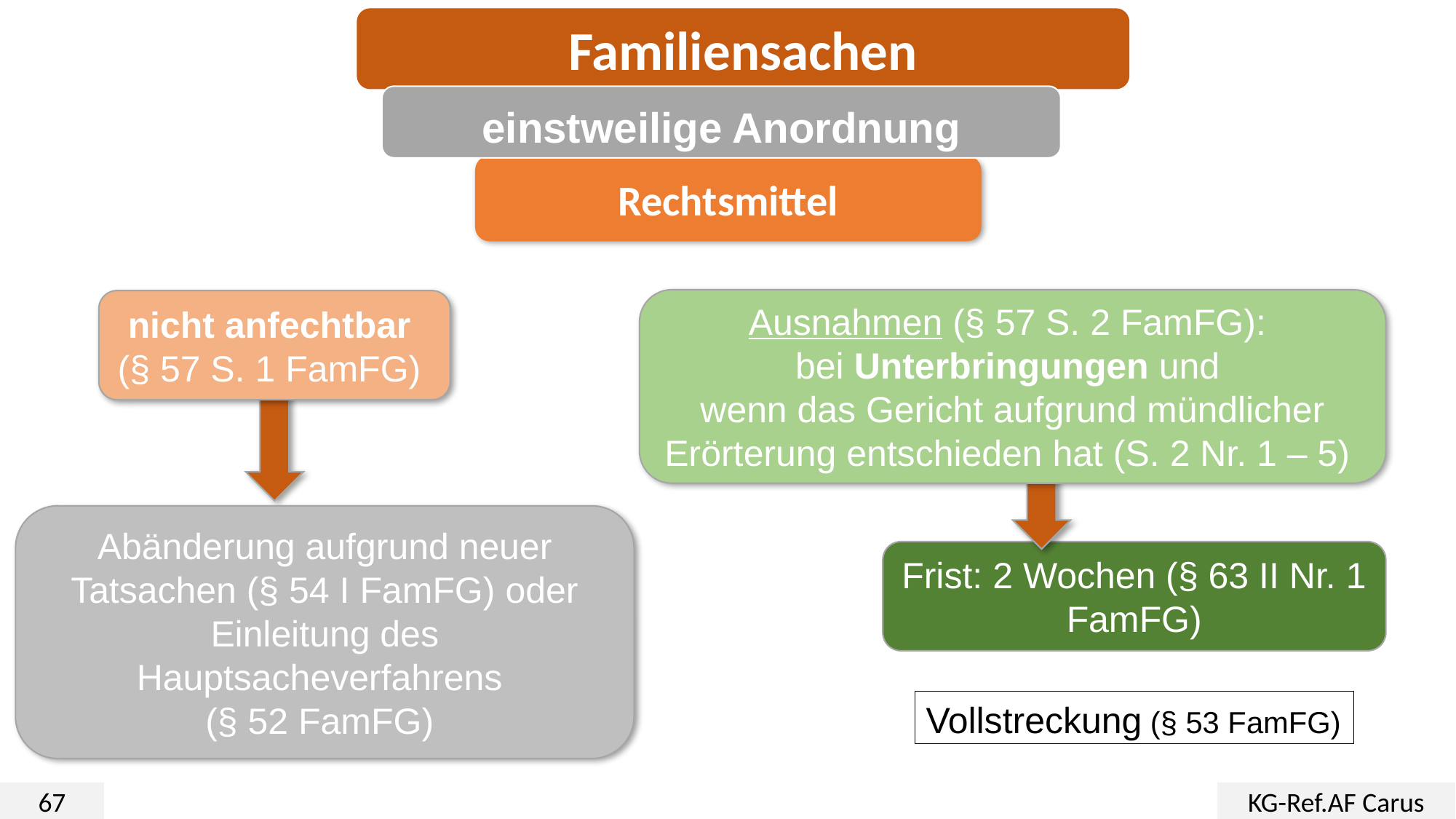

Familiensachen

einstweilige Anordnung

Rechtsmittel
Ausnahmen (§ 57 S. 2 FamFG):
bei Unterbringungen und
wenn das Gericht aufgrund mündlicher Erörterung entschieden hat (S. 2 Nr. 1 – 5)
nicht anfechtbar
(§ 57 S. 1 FamFG)

Abänderung aufgrund neuer Tatsachen (§ 54 I FamFG) oder Einleitung des Hauptsacheverfahrens
(§ 52 FamFG)
Frist: 2 Wochen (§ 63 II Nr. 1 FamFG)
Vollstreckung (§ 53 FamFG)
67
KG-Ref.AF Carus